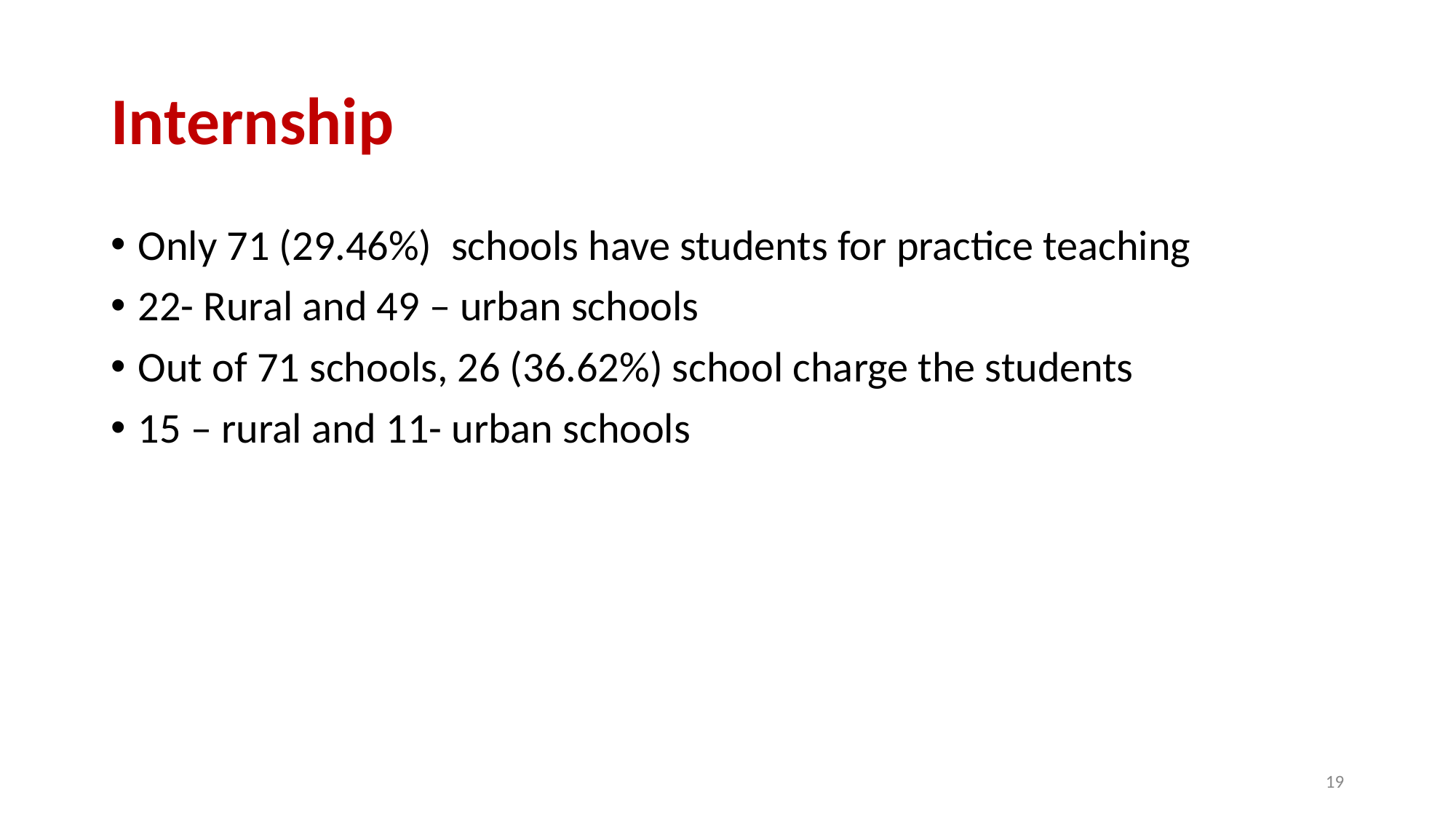

# Internship
Only 71 (29.46%)  schools have students for practice teaching
22- Rural and 49 – urban schools
Out of 71 schools, 26 (36.62%) school charge the students
15 – rural and 11- urban schools

19